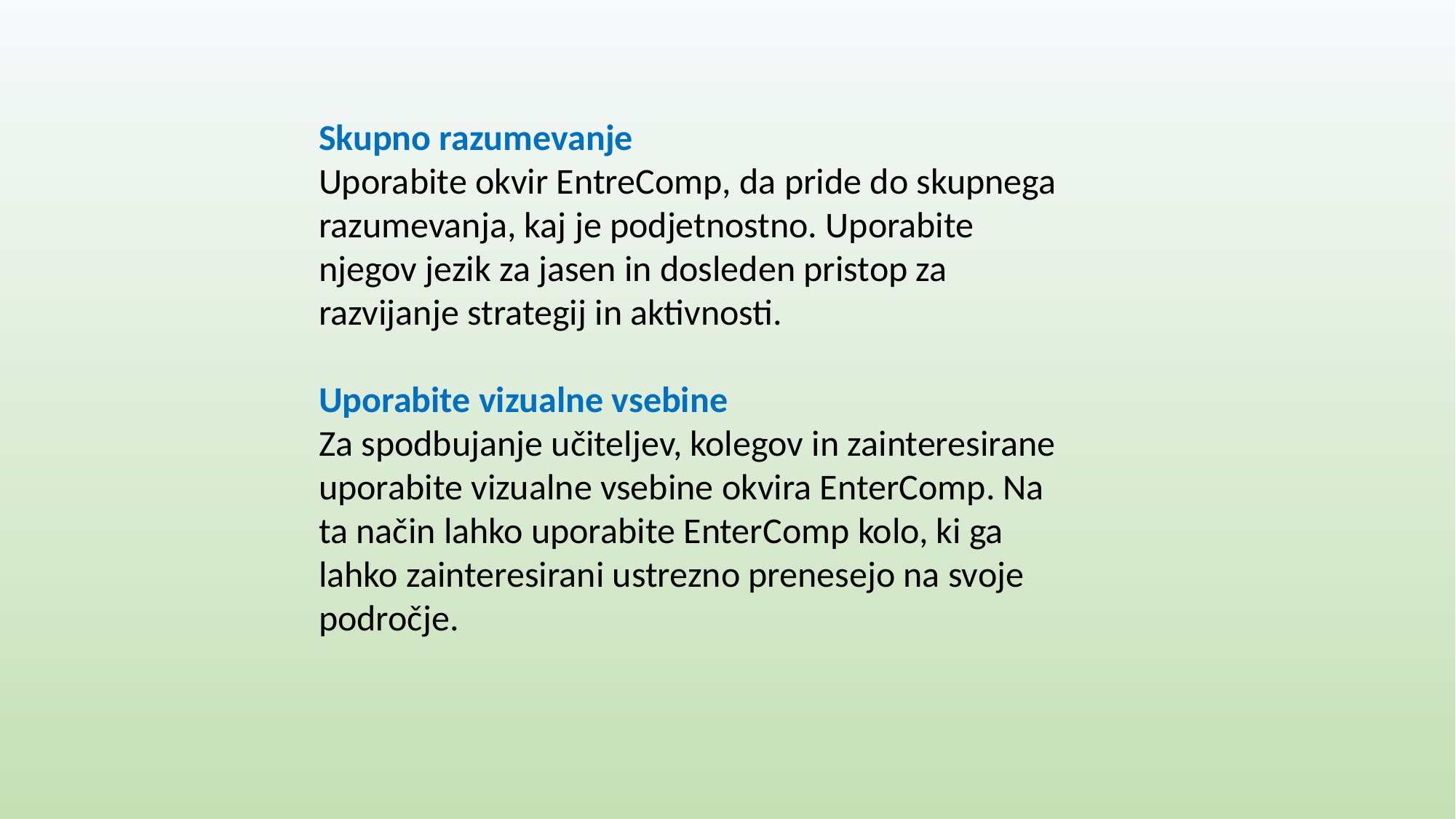

Skupno razumevanje
Uporabite okvir EntreComp, da pride do skupnega razumevanja, kaj je podjetnostno. Uporabite njegov jezik za jasen in dosleden pristop za razvijanje strategij in aktivnosti.

Uporabite vizualne vsebine
Za spodbujanje učiteljev, kolegov in zainteresirane uporabite vizualne vsebine okvira EnterComp. Na ta način lahko uporabite EnterComp kolo, ki ga lahko zainteresirani ustrezno prenesejo na svoje področje.